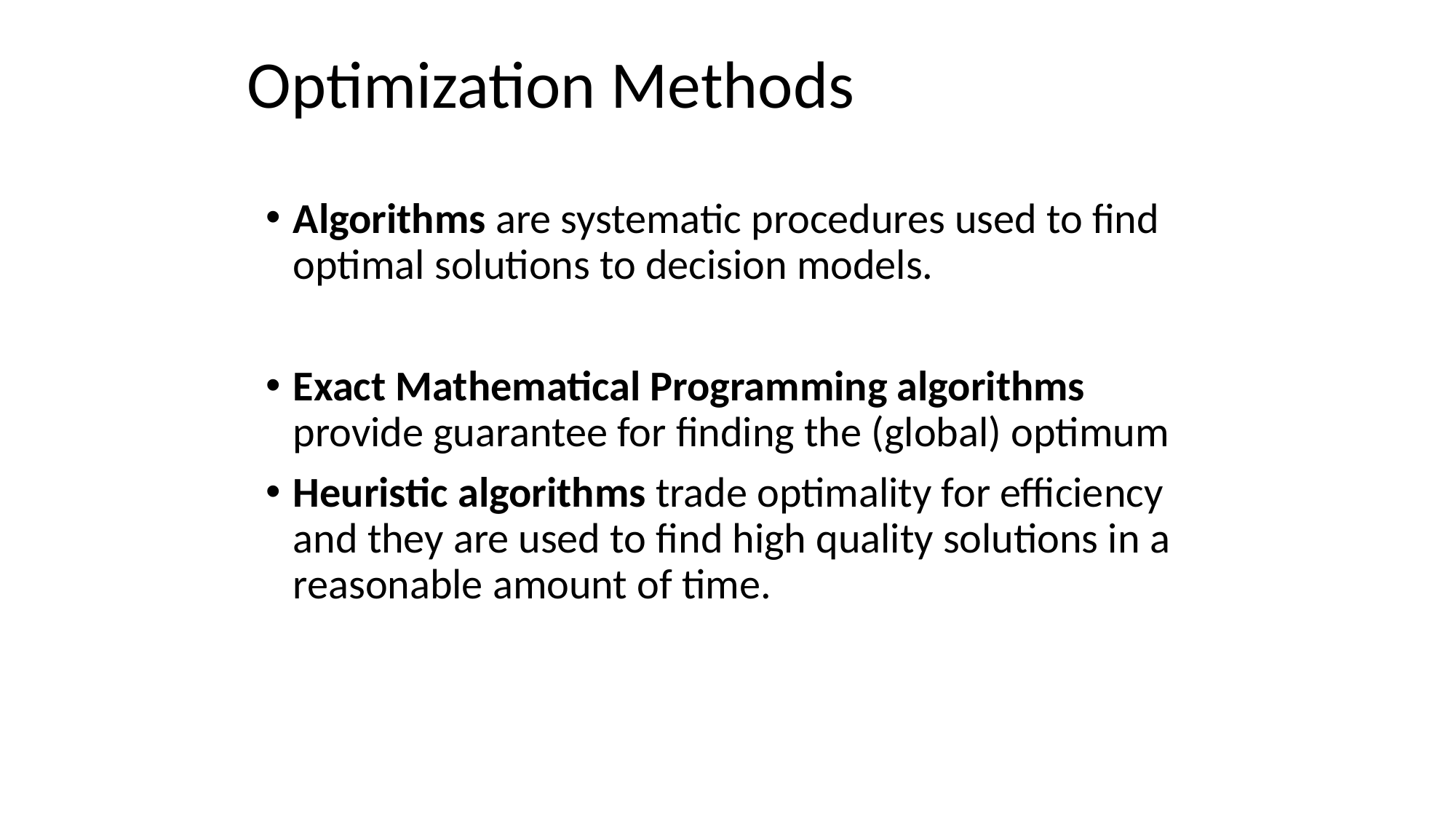

# Optimization Methods
Algorithms are systematic procedures used to find optimal solutions to decision models.

Exact Mathematical Programming algorithms provide guarantee for finding the (global) optimum
Heuristic algorithms trade optimality for efficiency and they are used to find high quality solutions in a reasonable amount of time.